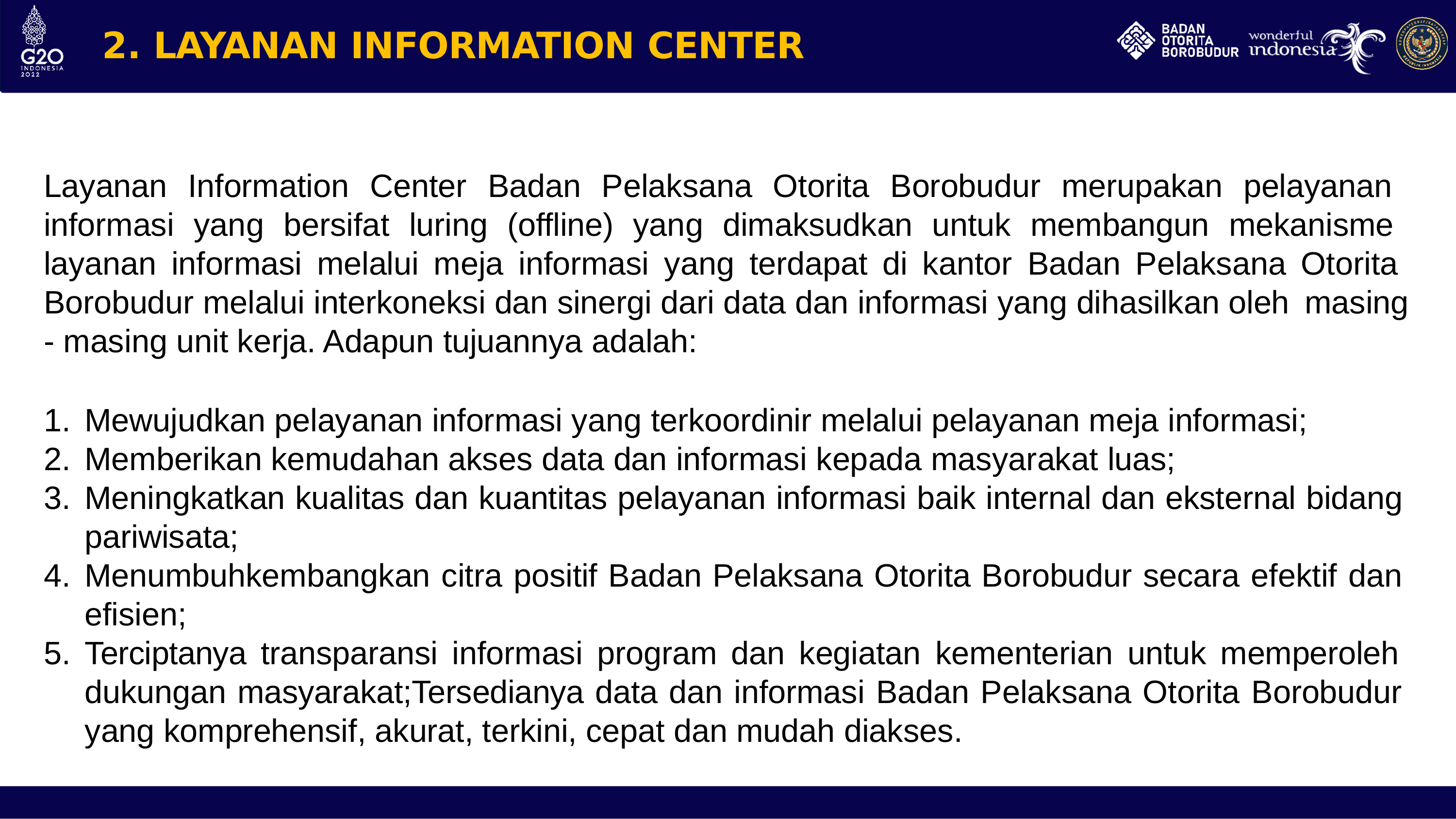

# 2. LAYANAN INFORMATION CENTER
Layanan Information Center Badan Pelaksana Otorita Borobudur merupakan pelayanan  informasi yang bersifat luring (offline) yang dimaksudkan untuk membangun mekanisme  layanan informasi melalui meja informasi yang terdapat di kantor Badan Pelaksana Otorita  Borobudur melalui interkoneksi dan sinergi dari data dan informasi yang dihasilkan oleh masing
- masing unit kerja. Adapun tujuannya adalah:

Mewujudkan pelayanan informasi yang terkoordinir melalui pelayanan meja informasi;
Memberikan kemudahan akses data dan informasi kepada masyarakat luas;
Meningkatkan kualitas dan kuantitas pelayanan informasi baik internal dan eksternal bidang  pariwisata;
Menumbuhkembangkan citra positif Badan Pelaksana Otorita Borobudur secara efektif dan  efisien;
Terciptanya transparansi informasi program dan kegiatan kementerian untuk memperoleh  dukungan masyarakat;Tersedianya data dan informasi Badan Pelaksana Otorita Borobudur  yang komprehensif, akurat, terkini, cepat dan mudah diakses.